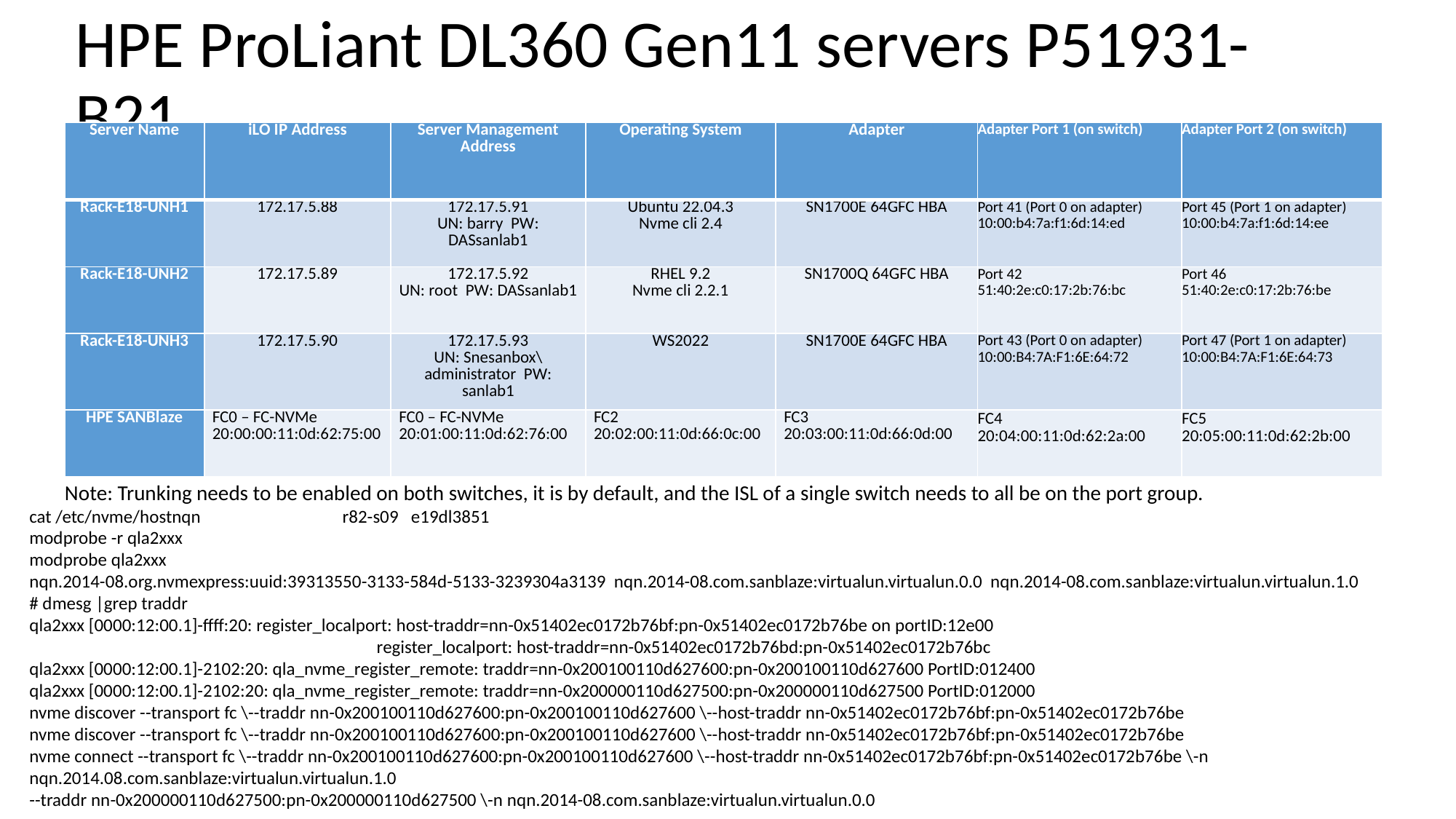

# HPE ProLiant DL360 Gen11 servers P51931-B21
| Server Name | iLO IP Address | Server Management Address | Operating System | Adapter | Adapter Port 1 (on switch) | Adapter Port 2 (on switch) |
| --- | --- | --- | --- | --- | --- | --- |
| Rack-E18-UNH1 | 172.17.5.88 | 172.17.5.91 UN: barry PW: DASsanlab1 | Ubuntu 22.04.3 Nvme cli 2.4 | SN1700E 64GFC HBA | Port 41 (Port 0 on adapter) 10:00:b4:7a:f1:6d:14:ed | Port 45 (Port 1 on adapter) 10:00:b4:7a:f1:6d:14:ee |
| Rack-E18-UNH2 | 172.17.5.89 | 172.17.5.92 UN: root PW: DASsanlab1 | RHEL 9.2 Nvme cli 2.2.1 | SN1700Q 64GFC HBA | Port 42 51:40:2e:c0:17:2b:76:bc | Port 46 51:40:2e:c0:17:2b:76:be |
| Rack-E18-UNH3 | 172.17.5.90 | 172.17.5.93 UN: Snesanbox\administrator PW: sanlab1 | WS2022 | SN1700E 64GFC HBA | Port 43 (Port 0 on adapter) 10:00:B4:7A:F1:6E:64:72 | Port 47 (Port 1 on adapter) 10:00:B4:7A:F1:6E:64:73 |
| HPE SANBlaze | FC0 – FC-NVMe 20:00:00:11:0d:62:75:00 | FC0 – FC-NVMe 20:01:00:11:0d:62:76:00 | FC2 20:02:00:11:0d:66:0c:00 | FC3 20:03:00:11:0d:66:0d:00 | FC4 20:04:00:11:0d:62:2a:00 | FC5 20:05:00:11:0d:62:2b:00 |

Note: Trunking needs to be enabled on both switches, it is by default, and the ISL of a single switch needs to all be on the port group.
cat /etc/nvme/hostnqn                                  r82-s09   e19dl3851
modprobe -r qla2xxx
modprobe qla2xxx
nqn.2014-08.org.nvmexpress:uuid:39313550-3133-584d-5133-3239304a3139  nqn.2014-08.com.sanblaze:virtualun.virtualun.0.0  nqn.2014-08.com.sanblaze:virtualun.virtualun.1.0
# dmesg |grep traddr
qla2xxx [0000:12:00.1]-ffff:20: register_localport: host-traddr=nn-0x51402ec0172b76bf:pn-0x51402ec0172b76be on portID:12e00
                                                                                   register_localport: host-traddr=nn-0x51402ec0172b76bd:pn-0x51402ec0172b76bc
qla2xxx [0000:12:00.1]-2102:20: qla_nvme_register_remote: traddr=nn-0x200100110d627600:pn-0x200100110d627600 PortID:012400
qla2xxx [0000:12:00.1]-2102:20: qla_nvme_register_remote: traddr=nn-0x200000110d627500:pn-0x200000110d627500 PortID:012000
nvme discover --transport fc \--traddr nn-0x200100110d627600:pn-0x200100110d627600 \--host-traddr nn-0x51402ec0172b76bf:pn-0x51402ec0172b76be
nvme discover --transport fc \--traddr nn-0x200100110d627600:pn-0x200100110d627600 \--host-traddr nn-0x51402ec0172b76bf:pn-0x51402ec0172b76be
nvme connect --transport fc \--traddr nn-0x200100110d627600:pn-0x200100110d627600 \--host-traddr nn-0x51402ec0172b76bf:pn-0x51402ec0172b76be \-n nqn.2014.08.com.sanblaze:virtualun.virtualun.1.0
--traddr nn-0x200000110d627500:pn-0x200000110d627500 \-n nqn.2014-08.com.sanblaze:virtualun.virtualun.0.0